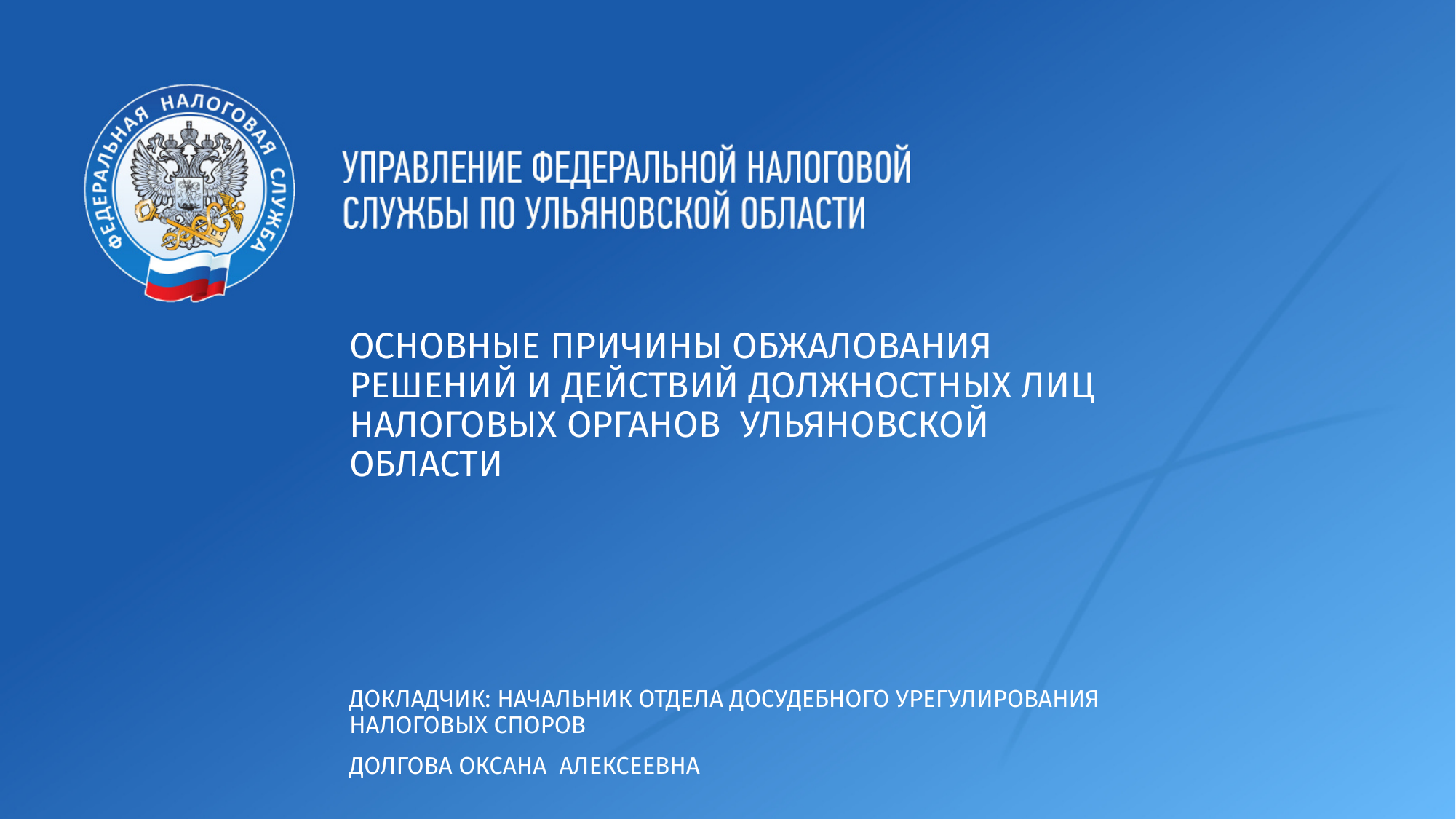

ОСНОВНЫЕ ПРИЧИНЫ ОБЖАЛОВАНИЯ РЕШЕНИЙ И ДЕЙСТВИЙ должностных лиц НАЛОГОВЫХ ОРГАНОВ  УЛЬЯНОВСКОЙ ОБЛАСТИ
Докладчик: начальник отдела досудебного урегулирования налоговых споров
Долгова оКСаНА  АЛЕКСЕЕвна